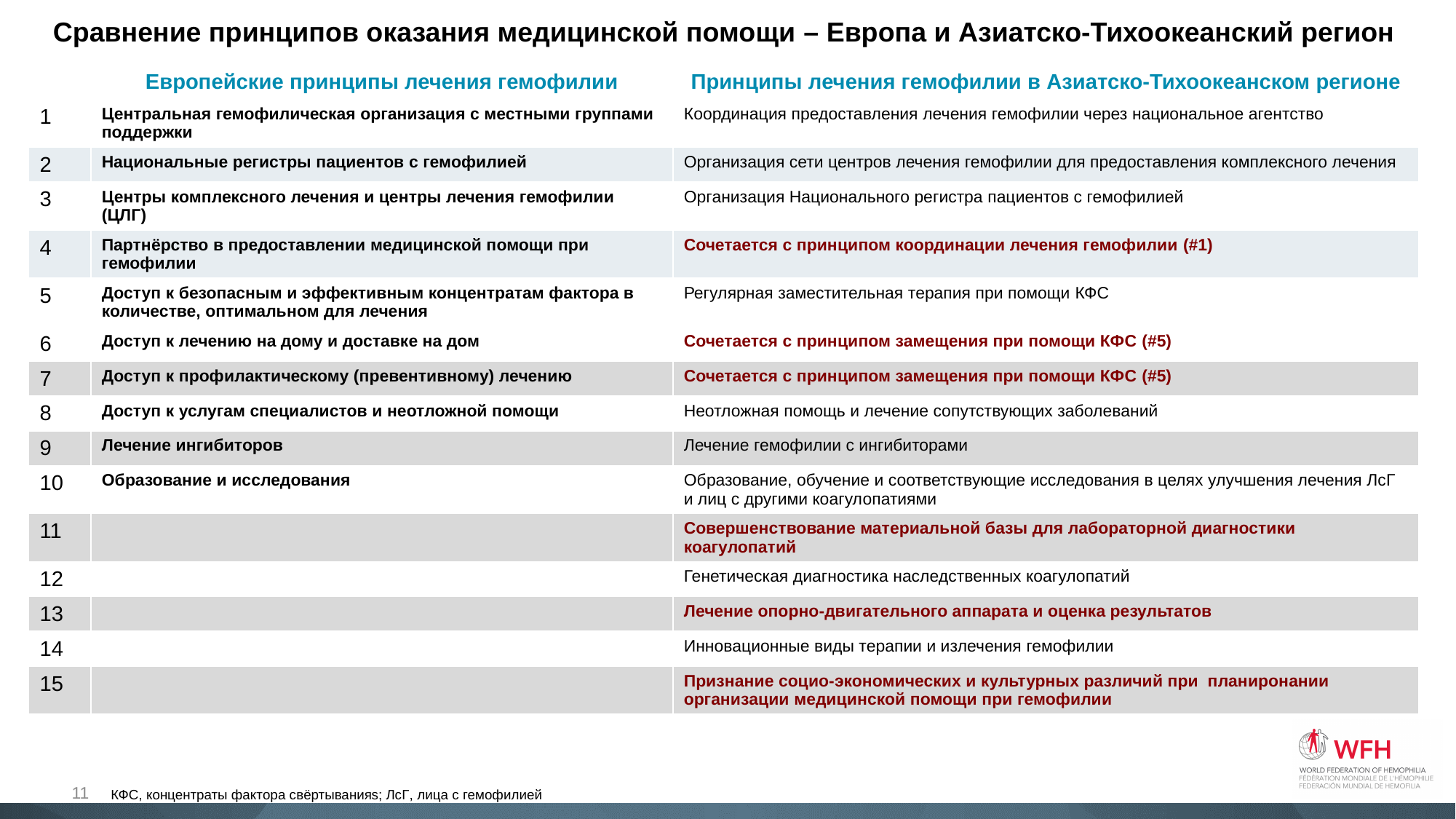

Сравнение принципов оказания медицинской помощи – Европа и Азиатско-Тихоокеанский регион
|  | Eвропейские принципы лечения гемофилии | Принципы лечения гемофилии в Азиатско-Тихоокеанском регионе |
| --- | --- | --- |
| 1 | Центральная гемофилическая организация с местными группами поддержки | Координация предоставления лечения гемофилии через национальное агентство |
| 2 | Национальные регистры пациентов с гемофилией | Организация сети центров лечения гемофилии для предоставления комплексного лечения |
| 3 | Центры комплексного лечения и центры лечения гемофилии (ЦЛГ) | Организация Национального регистра пациентов с гемофилией |
| 4 | Партнёрство в предоставлении медицинской помощи при гемофилии | Сочетается с принципом координации лечения гемофилии (#1) |
| 5 | Доступ к безопасным и эффективным концентратам фактора в количестве, оптимальном для лечения | Регулярная заместительная терапия при помощи КФС |
| 6 | Доступ к лечению на дому и доставке на дом | Сочетается с принципом замещения при помощи КФС (#5) |
| 7 | Доступ к профилактическому (превентивному) лечению | Сочетается с принципом замещения при помощи КФС (#5) |
| 8 | Доступ к услугам специалистов и неотложной помощи | Неотложная помощь и лечение сопутствующих заболеваний |
| 9 | Лечение ингибиторов | Лечение гемофилии с ингибиторами |
| 10 | Образование и исследования | Образование, обучение и соответствующие исследования в целях улучшения лечения ЛсГ и лиц с другими коагулопатиями |
| 11 |  | Совершенствование материальной базы для лабораторной диагностики коагулопатий |
| 12 |  | Генетическая диагностика наследственных коагулопатий |
| 13 |  | Лечение опорно-двигательного аппарата и оценка результатов |
| 14 |  | Инновационные виды терапии и излечения гемофилии |
| 15 |  | Признание социо-экономических и культурных различий при планиронании организации медицинской помощи при гемофилии |
11
КФС, концентраты фактора свёртыванияs; ЛсГ, лица с гемофилией